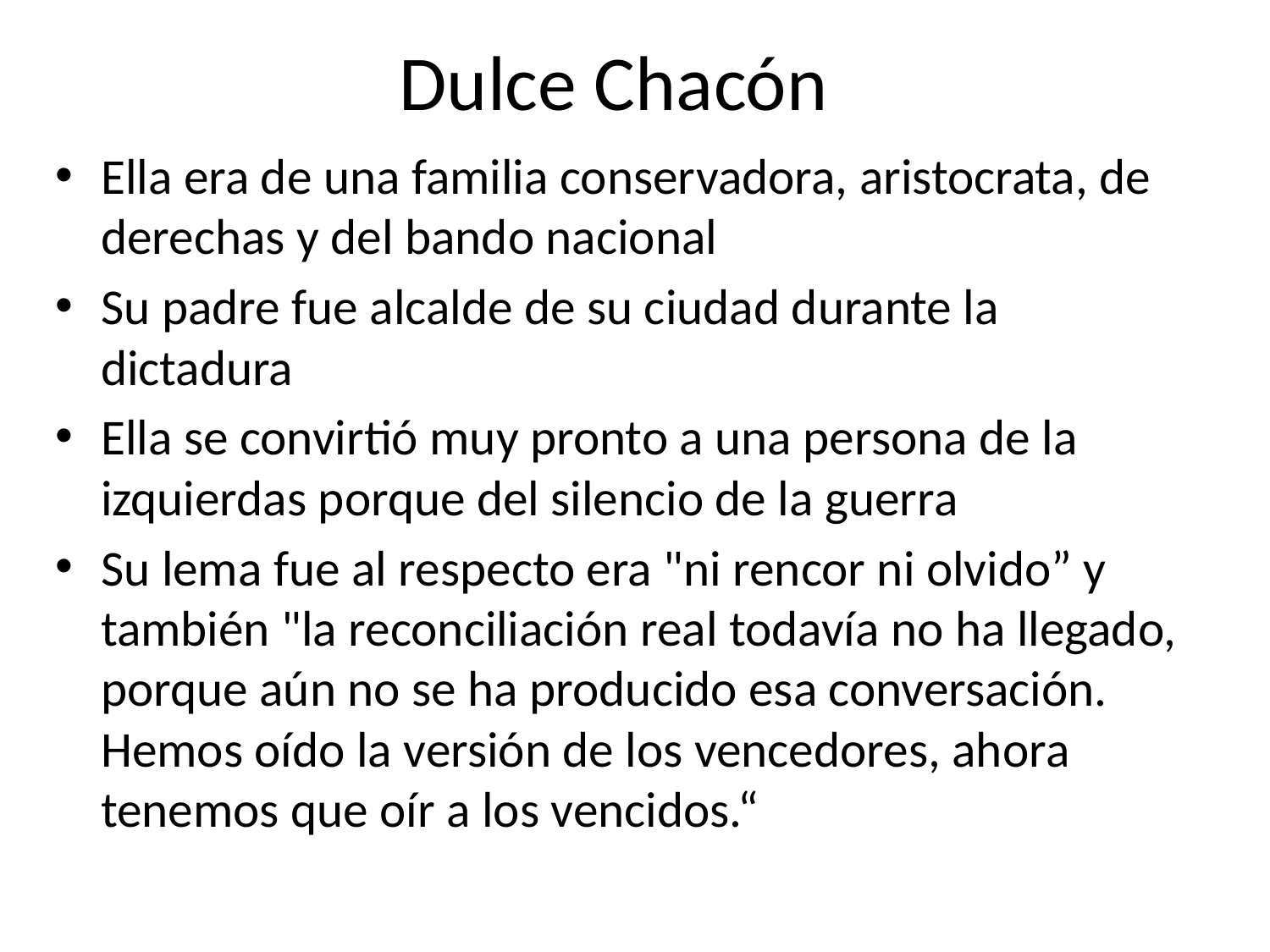

# Dulce Chacón
Ella era de una familia conservadora, aristocrata, de derechas y del bando nacional
Su padre fue alcalde de su ciudad durante la dictadura
Ella se convirtió muy pronto a una persona de la izquierdas porque del silencio de la guerra
Su lema fue al respecto era "ni rencor ni olvido” y también "la reconciliación real todavía no ha llegado, porque aún no se ha producido esa conversación. Hemos oído la versión de los vencedores, ahora tenemos que oír a los vencidos.“